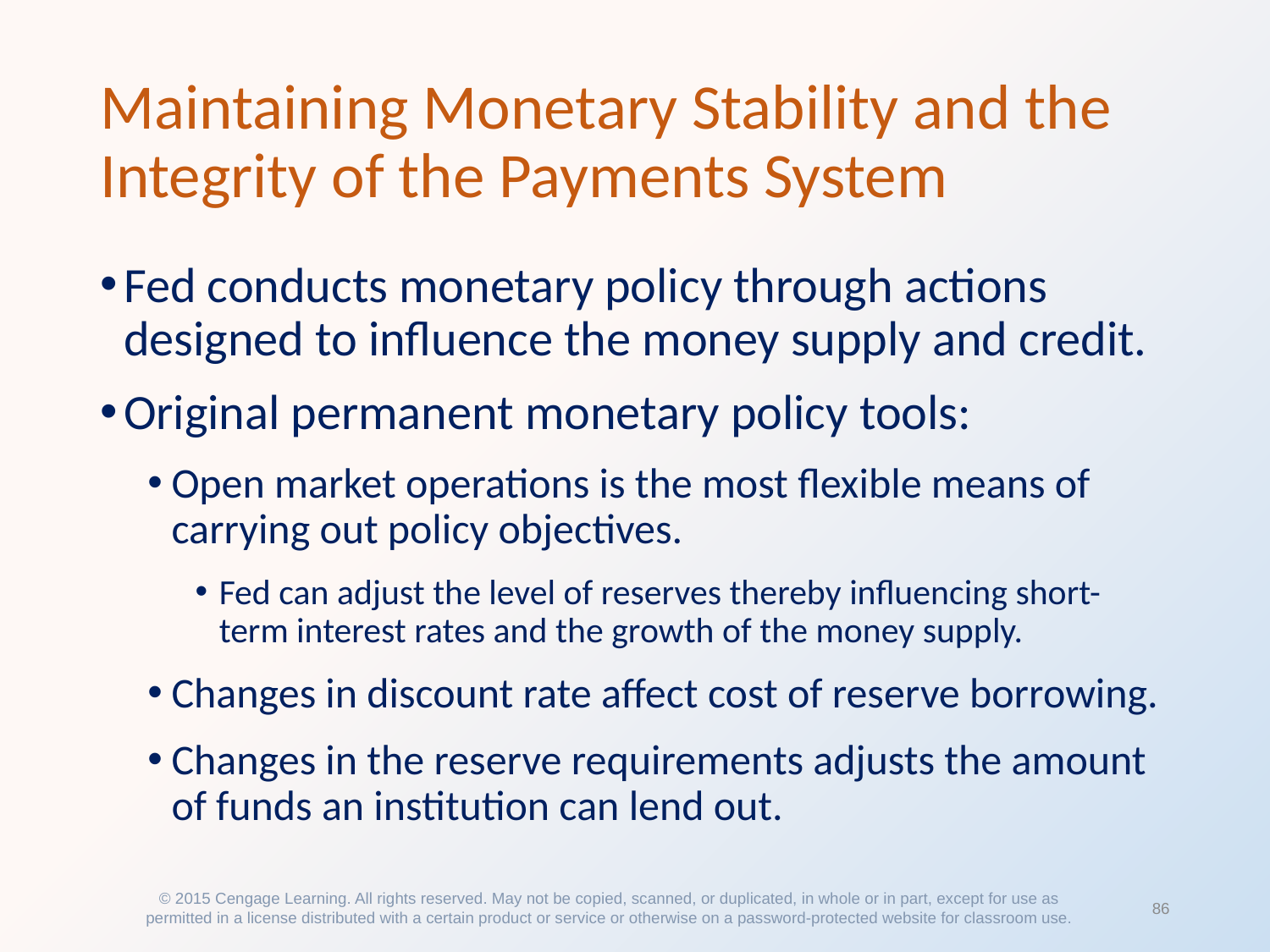

# Maintaining Monetary Stability and the Integrity of the Payments System
Fed conducts monetary policy through actions designed to influence the money supply and credit.
Original permanent monetary policy tools:
Open market operations is the most flexible means of carrying out policy objectives.
Fed can adjust the level of reserves thereby influencing short-term interest rates and the growth of the money supply.
Changes in discount rate affect cost of reserve borrowing.
Changes in the reserve requirements adjusts the amount of funds an institution can lend out.
© 2015 Cengage Learning. All rights reserved. May not be copied, scanned, or duplicated, in whole or in part, except for use as permitted in a license distributed with a certain product or service or otherwise on a password-protected website for classroom use.
86